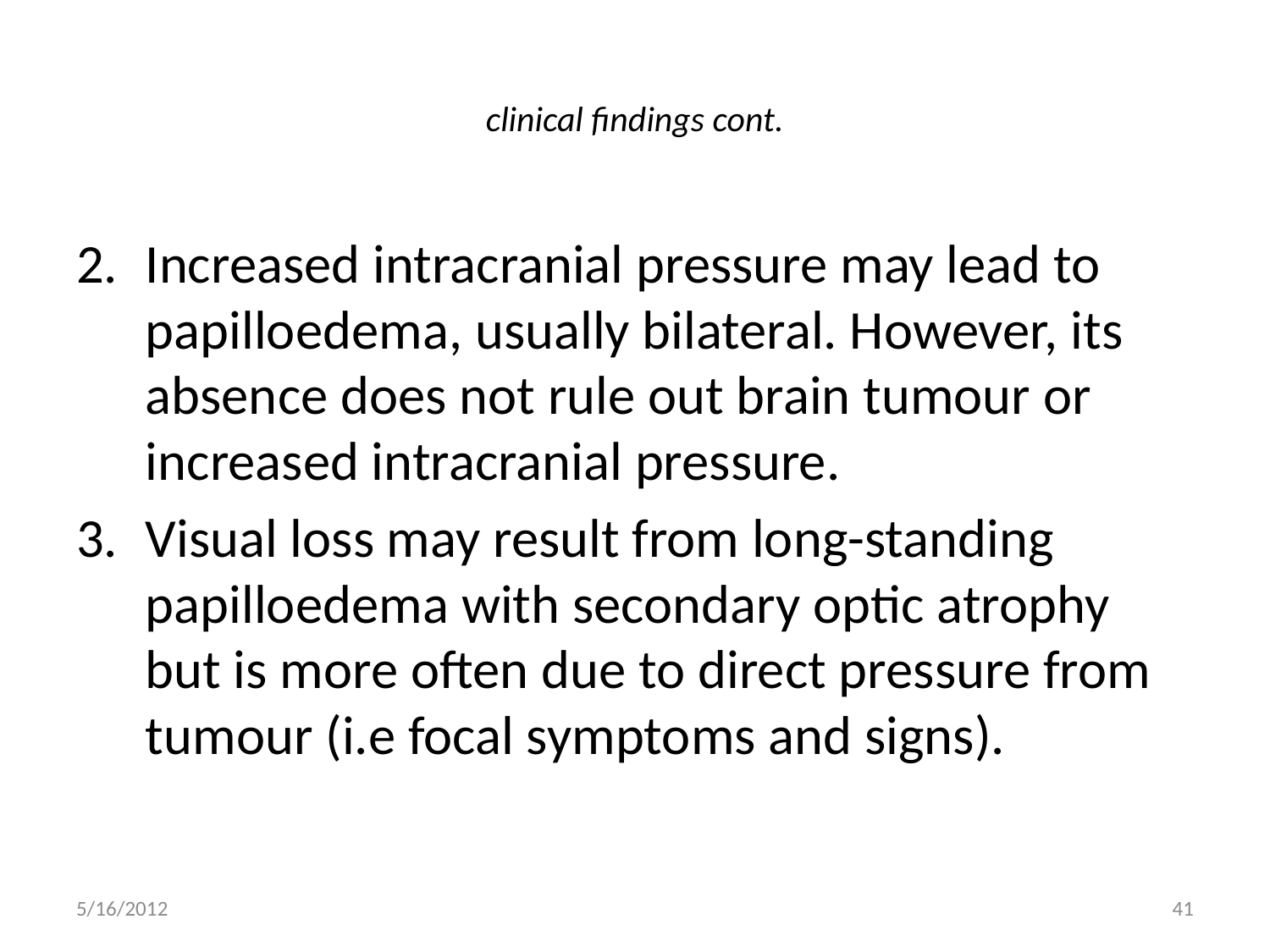

# clinical findings cont.
Increased intracranial pressure may lead to papilloedema, usually bilateral. However, its absence does not rule out brain tumour or increased intracranial pressure.
Visual loss may result from long-standing papilloedema with secondary optic atrophy but is more often due to direct pressure from tumour (i.e focal symptoms and signs).

5/16/2012
41